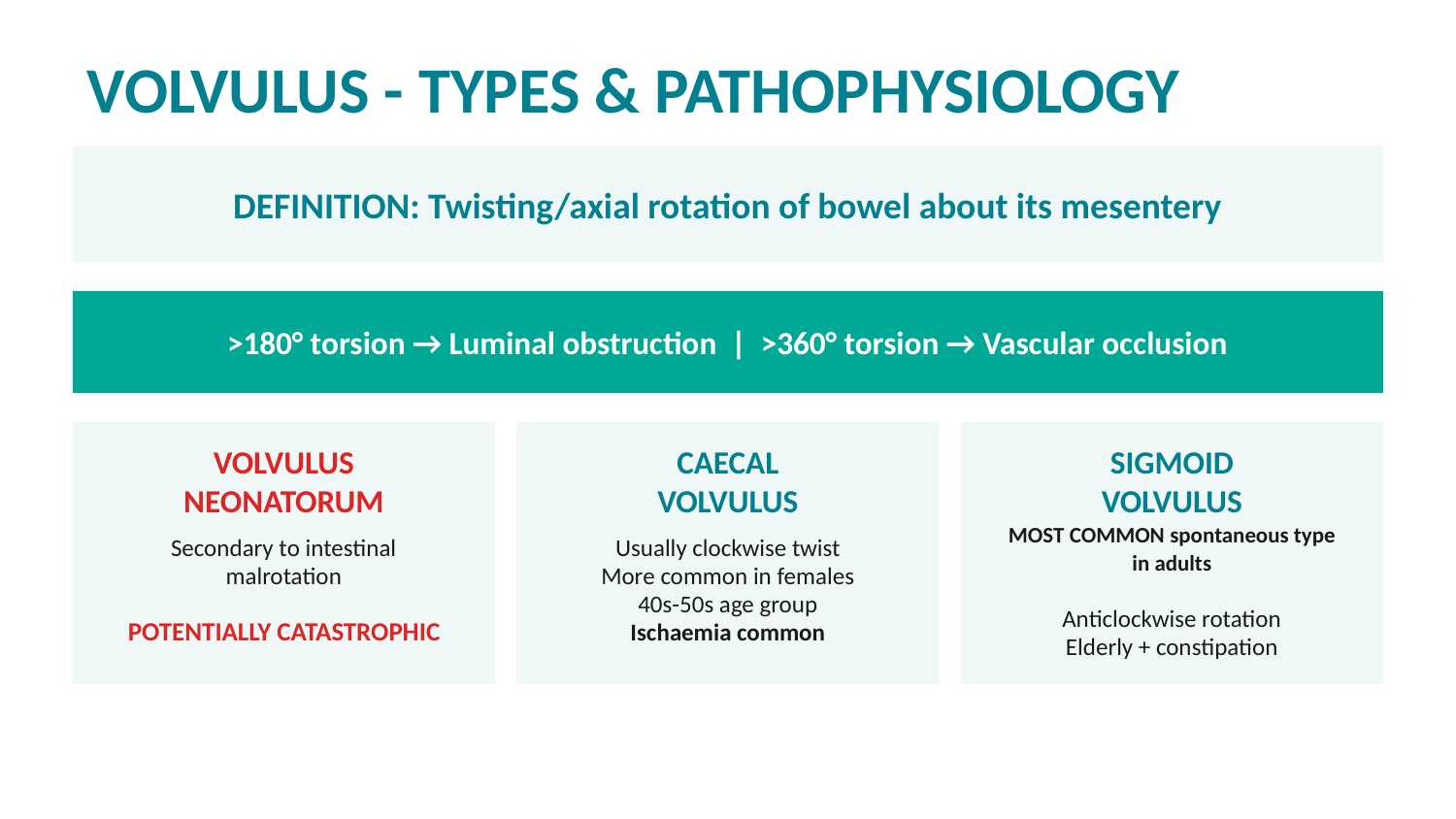

VOLVULUS - TYPES & PATHOPHYSIOLOGY

DEFINITION: Twisting/axial rotation of bowel about its mesentery

>180° torsion → Luminal obstruction  |  >360° torsion → Vascular occlusion

VOLVULUS
NEONATORUM
CAECAL
VOLVULUS
SIGMOID
VOLVULUS
Secondary to intestinal malrotation

POTENTIALLY CATASTROPHIC
Usually clockwise twist
More common in females
40s-50s age group
Ischaemia common
MOST COMMON spontaneous type in adults

Anticlockwise rotation
Elderly + constipation